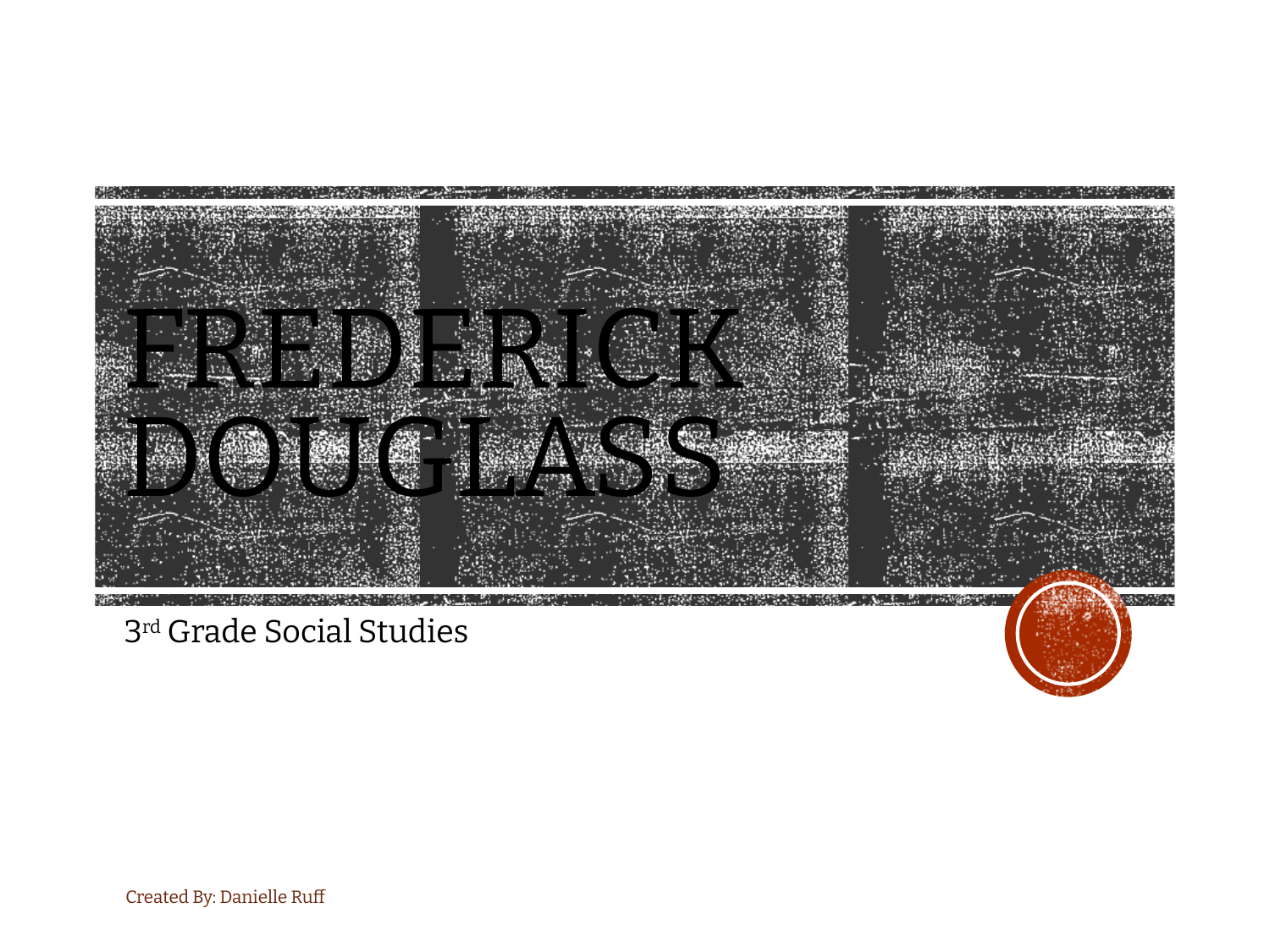

# Frederick Douglass
3rd Grade Social Studies
Created By: Danielle Ruff